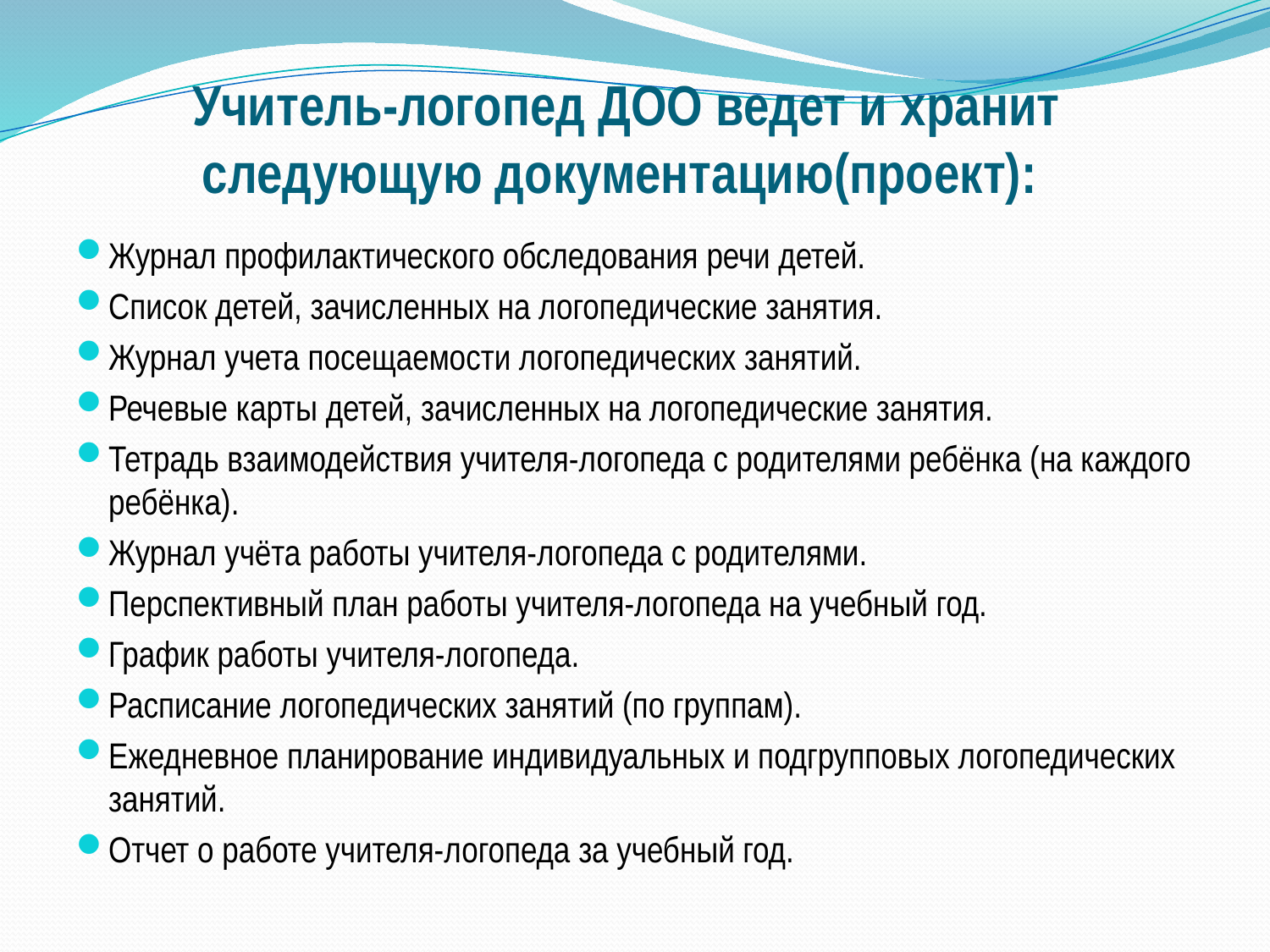

# Учитель-логопед ДОО ведет и хранит следующую документацию(проект):
Журнал профилактического обследования речи детей.
Список детей, зачисленных на логопедические занятия.
Журнал учета посещаемости логопедических занятий.
Речевые карты детей, зачисленных на логопедические занятия.
Тетрадь взаимодействия учителя-логопеда с родителями ребёнка (на каждого ребёнка).
Журнал учёта работы учителя-логопеда с родителями.
Перспективный план работы учителя-логопеда на учебный год.
График работы учителя-логопеда.
Расписание логопедических занятий (по группам).
Ежедневное планирование индивидуальных и подгрупповых логопедических занятий.
Отчет о работе учителя-логопеда за учебный год.